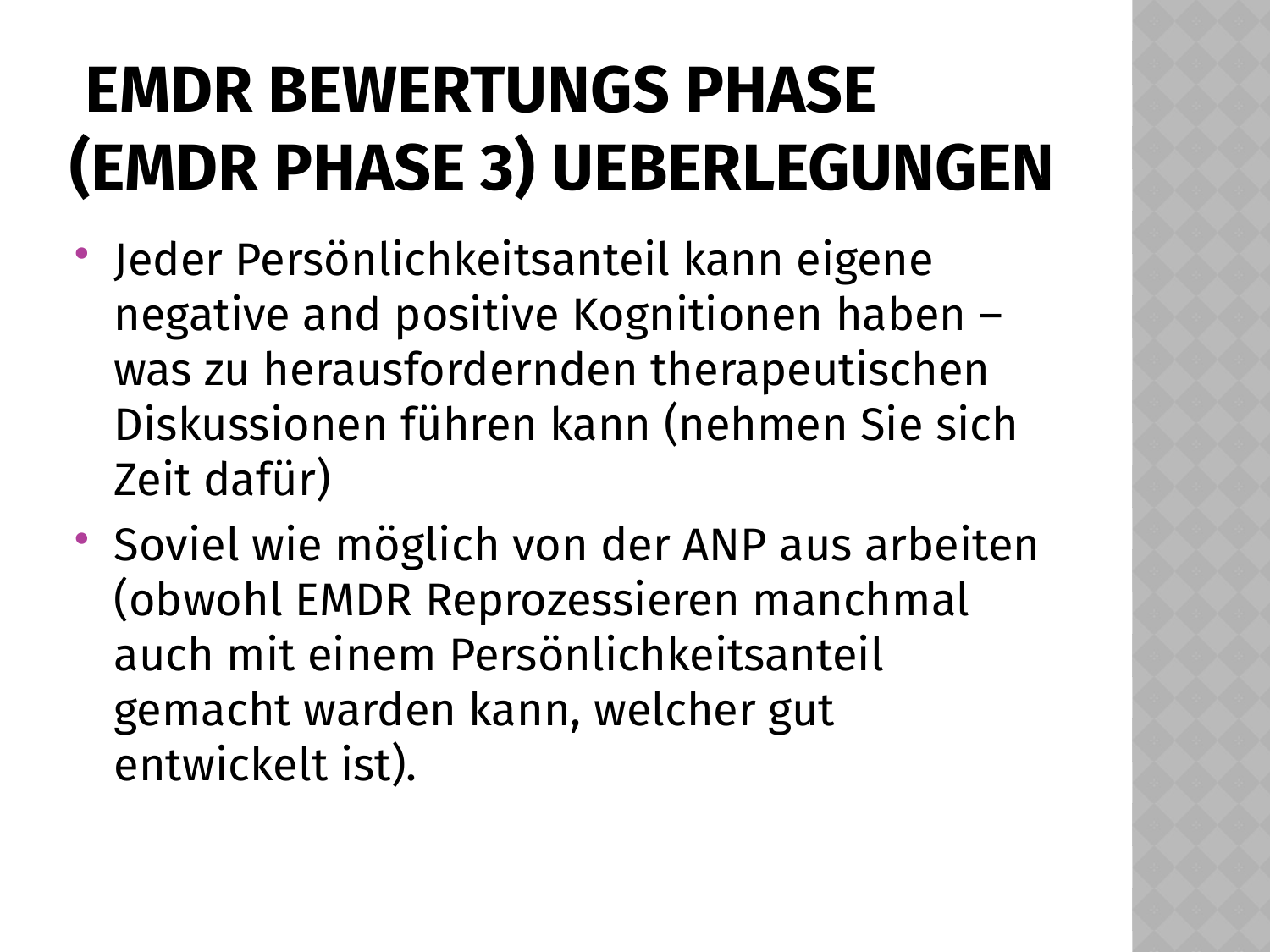

# EMDR Bewertungs phase  (EMDR Phase 3) Ueberlegungen
Jeder Persönlichkeitsanteil kann eigene negative and positive Kognitionen haben – was zu herausfordernden therapeutischen Diskussionen führen kann (nehmen Sie sich Zeit dafür)
Soviel wie möglich von der ANP aus arbeiten (obwohl EMDR Reprozessieren manchmal auch mit einem Persönlichkeitsanteil gemacht warden kann, welcher gut entwickelt ist).